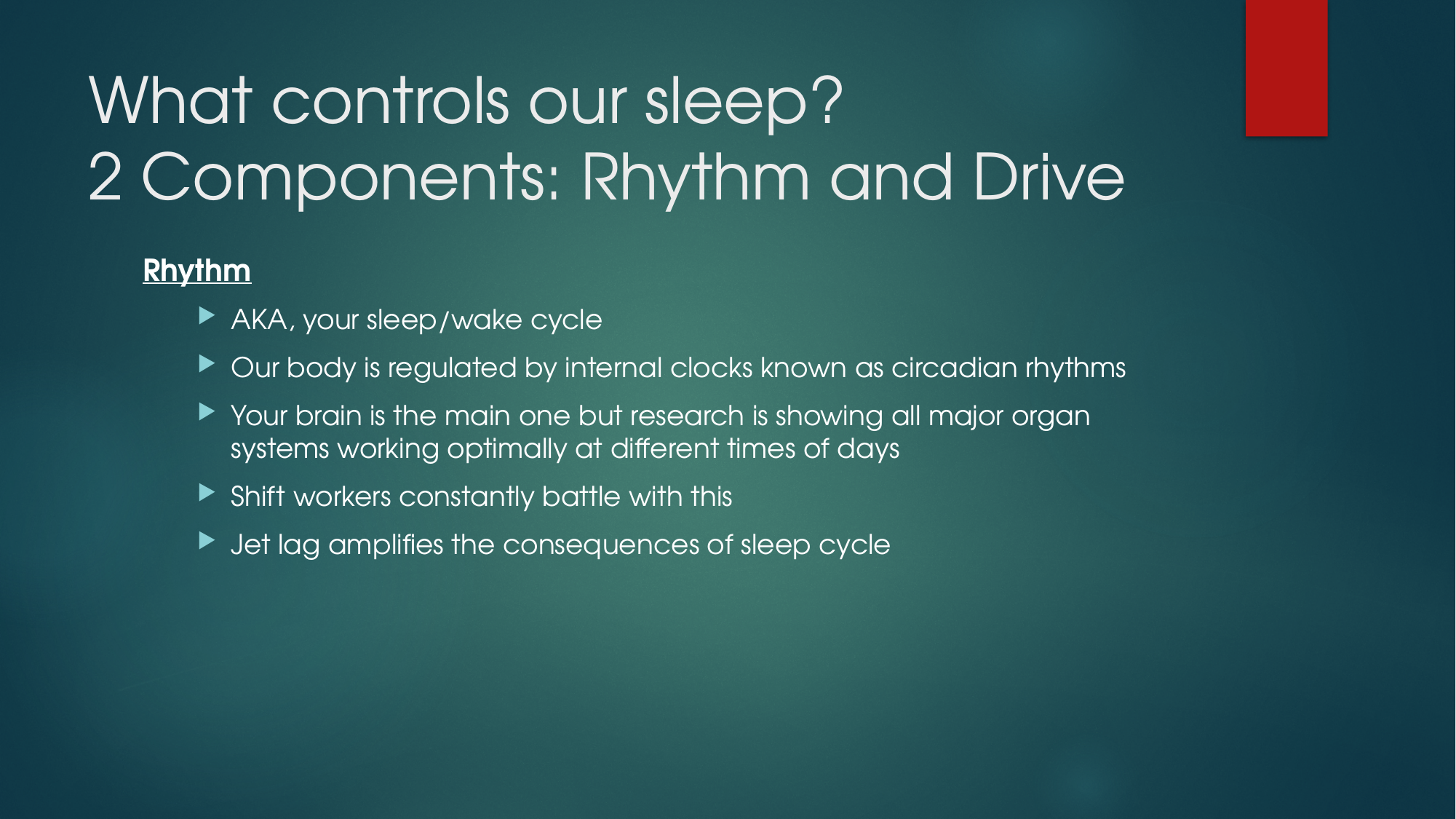

# What controls our sleep? 2 Components: Rhythm and Drive

Rhythm
AKA, your sleep/wake cycle
Our body is regulated by internal clocks known as circadian rhythms
Your brain is the main one but research is showing all major organ systems working optimally at different times of days
Shift workers constantly battle with this
Jet lag amplifies the consequences of sleep cycle